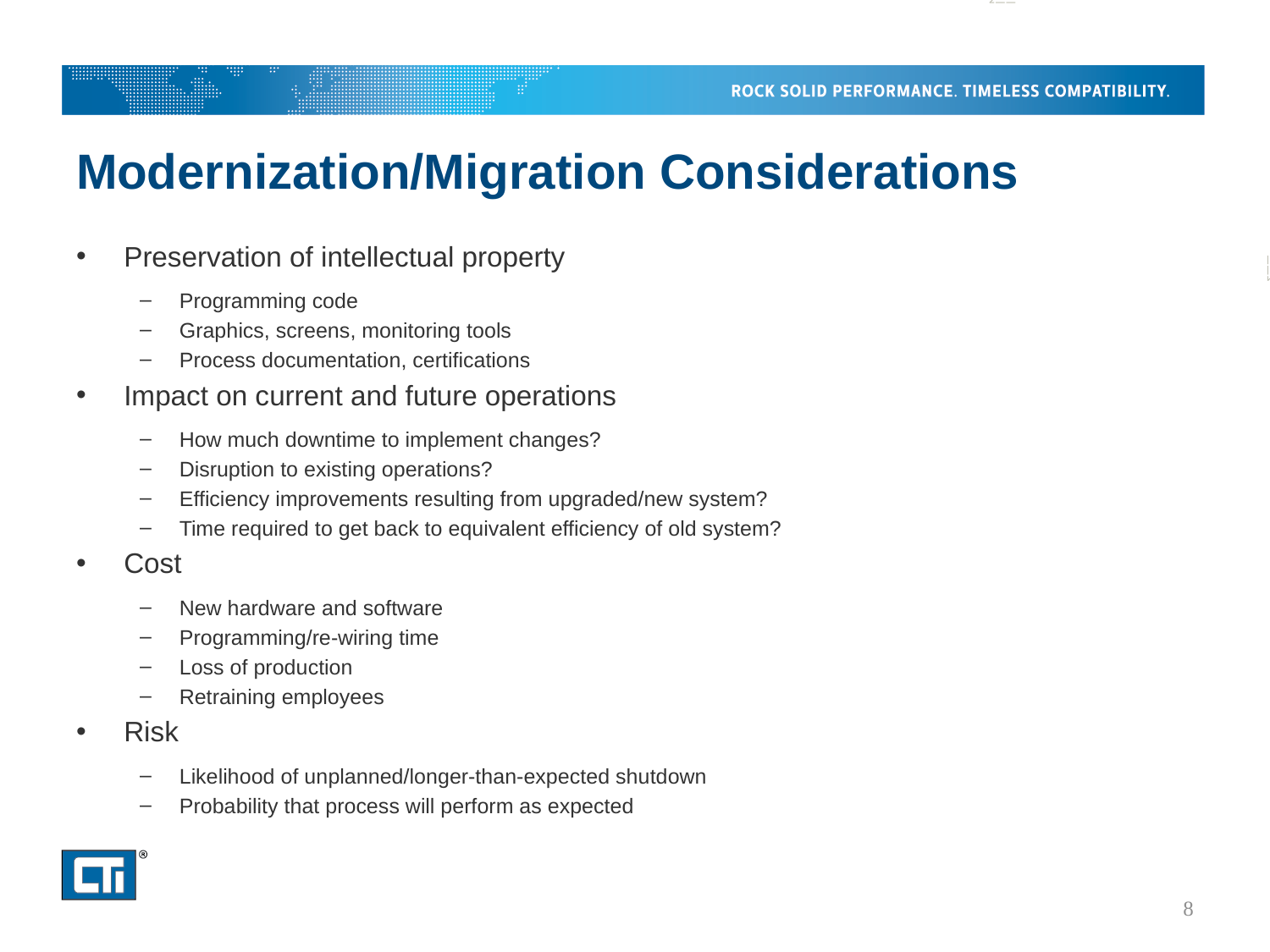

# Modernization/Migration Considerations
Preservation of intellectual property
Programming code
Graphics, screens, monitoring tools
Process documentation, certifications
Impact on current and future operations
How much downtime to implement changes?
Disruption to existing operations?
Efficiency improvements resulting from upgraded/new system?
Time required to get back to equivalent efficiency of old system?
Cost
New hardware and software
Programming/re-wiring time
Loss of production
Retraining employees
Risk
Likelihood of unplanned/longer-than-expected shutdown
Probability that process will perform as expected

8